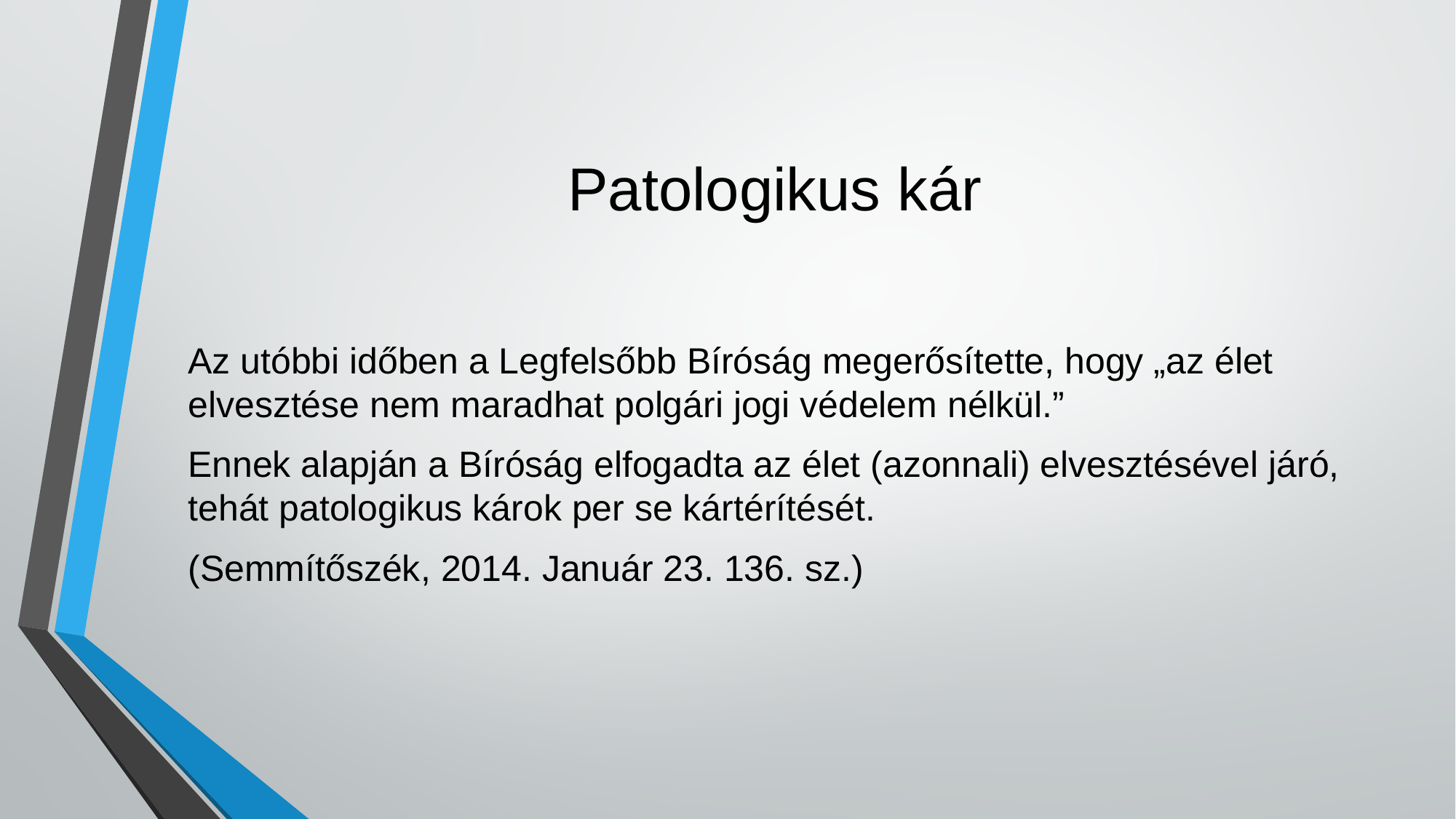

# Patologikus kár
Az utóbbi időben a Legfelsőbb Bíróság megerősítette, hogy „az élet elvesztése nem maradhat polgári jogi védelem nélkül.”
Ennek alapján a Bíróság elfogadta az élet (azonnali) elvesztésével járó, tehát patologikus károk per se kártérítését.
(Semmítőszék, 2014. Január 23. 136. sz.)